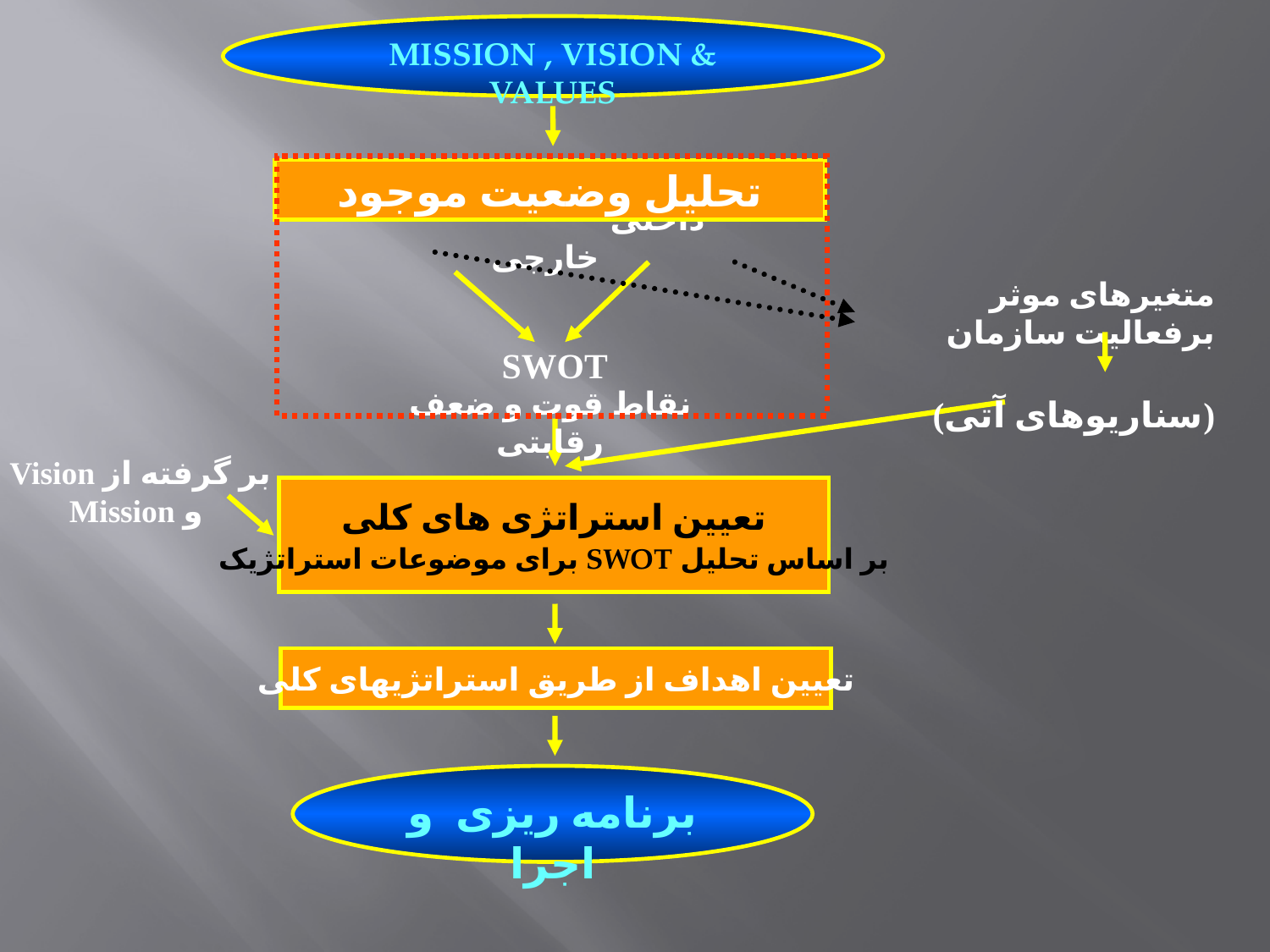

MISSION , VISION & VALUES

تحلیل وضعیت موجود
داخلی                             خارجی

متغیرهای موثر برفعالیت سازمان

 (سناریوهای آتی)

SWOT

نقاط قوت و ضعف رقابتی

بر گرفته از Vision
و Mission
تعیین استراتژی های کلی
 بر اساس تحلیل SWOT برای موضوعات استراتژیک

تعیین اهداف از طریق استراتژیهای کلی

برنامه ریزی  و اجرا